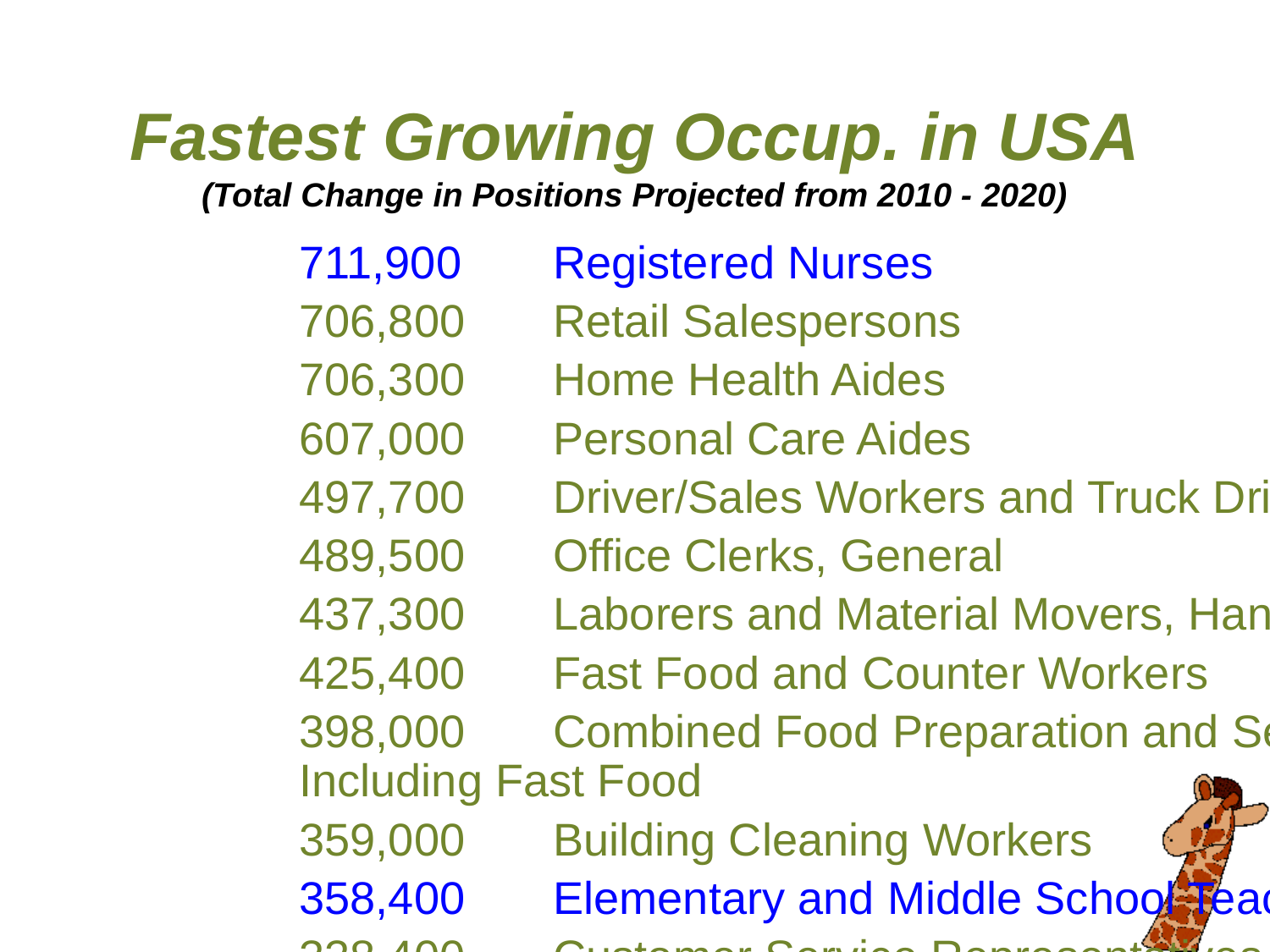

Fastest Growing Occup. in USA
(Total Change in Positions Projected from 2010 - 2020)
	711,900	Registered Nurses
	706,800	Retail Salespersons
	706,300	Home Health Aides
	607,000	Personal Care Aides
	497,700	Driver/Sales Workers and Truck Drivers
	489,500	Office Clerks, General
	437,300	Laborers and Material Movers, Hand
	425,400	Fast Food and Counter Workers
	398,000	Combined Food Preparation and Serving Workers, Including Fast Food
	359,000	Building Cleaning Workers
	358,400	Elementary and Middle School Teachers
	338,400	Customer Service Representatives
	330,100	Heavy and Tractor-Trailer Truck Drivers
	328,500	Miscellaneous Healthcare Support Occupations
	319,100	Laborers and Freight, Stock, and Material Movers, Hand
	314,600	Software Developers and Programmers
	305,700	Postsecondary Teachers
	302,000	Nursing Aides, Orderlies, and Attendants
	262,000	Childcare Workers
	259,000	Bookkeeping, Accounting, and Auditing Clerks
	250,200	Cashiers
	248,800	Elementary School Teachers, Except Special Education
	248,500	Receptionists and Information Clerks
	247,800	Cashiers
	246,400	Janitors and Cleaners, Except Maids and Housekeeping Cleaners
	240,800	Landscaping and Groundskeeping Workers
	223,400	Sales Representatives, Wholesale and Manufacturing, Except Technical and Scientific Products
	212,400	Construction Laborers
	210,200	Medical Secretaries
	203,400	First-Line Supervisors of Office and Administrative Support Workers
	196,000	Carpenters
	195,900	Waiters and Waitresses
	195,600	Security Guards and Gaming Surveillance Officers
	195,000	Security Guards
	191,100	Teacher Assistants
	190,700	Accountants and Auditors
	190,400	Therapists
	183,700	Health Practitioner Support Technologists and Technicians
	178,600	Counselors
	172,700	Miscellaneous Community and Social Service Specialists
	168,500	Licensed Practical and Licensed Vocational Nurses
	168,300	Physicians and Surgeons
	162,900	Medical Assistants